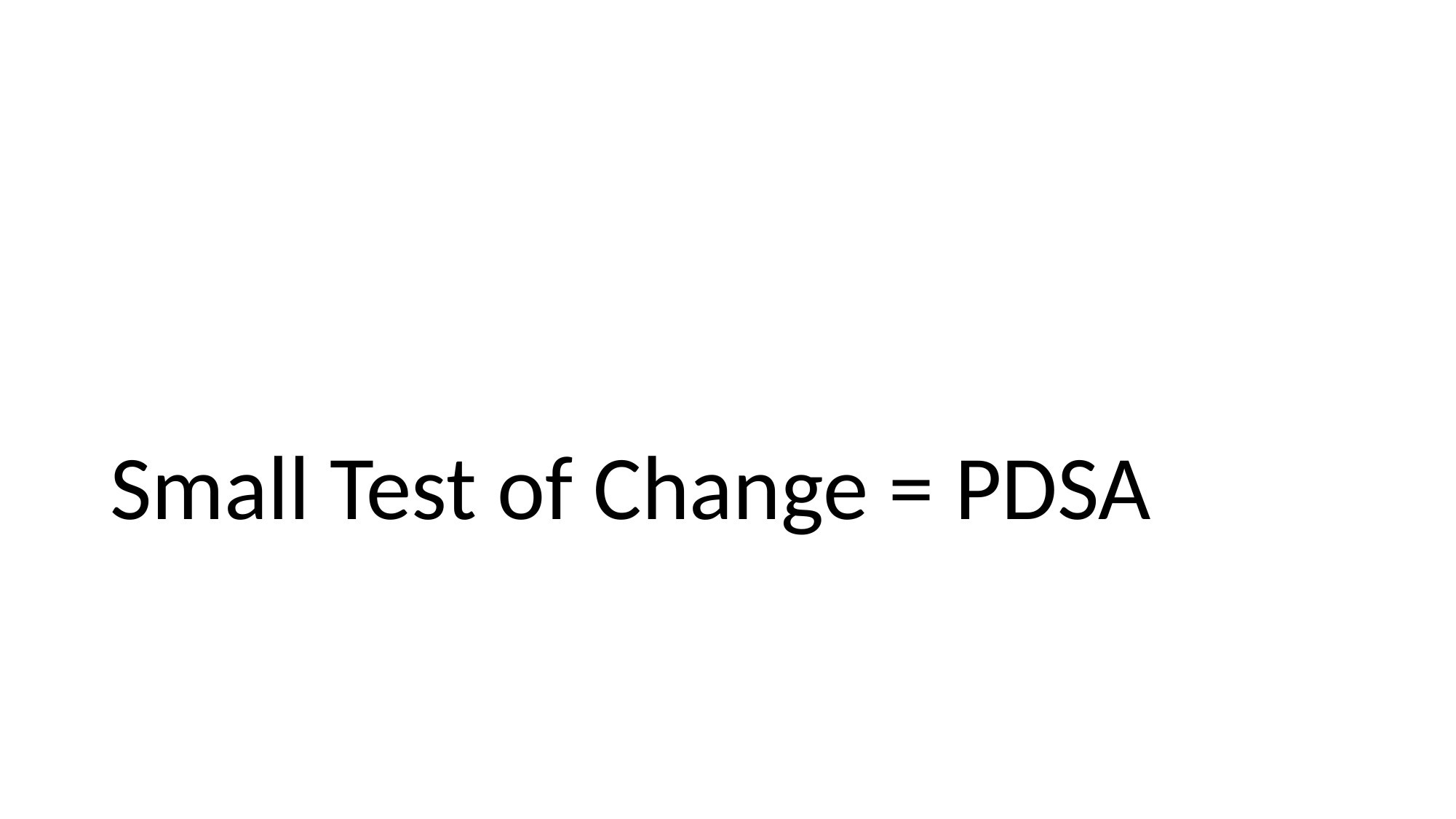

# Small Test of Change = PDSA